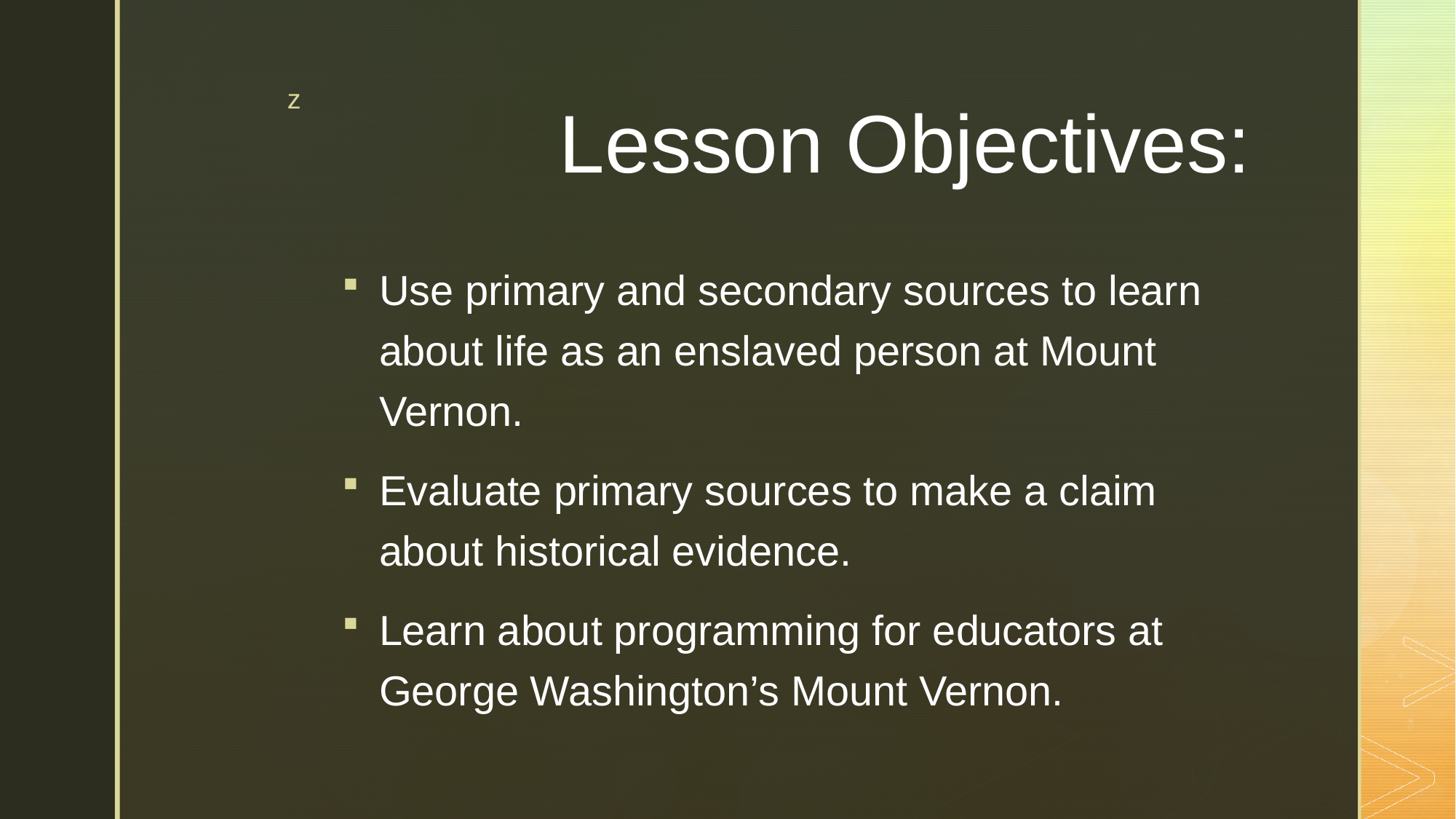

# Lesson Objectives:
Use primary and secondary sources to learn about life as an enslaved person at Mount Vernon.
Evaluate primary sources to make a claim about historical evidence.
Learn about programming for educators at George Washington’s Mount Vernon.